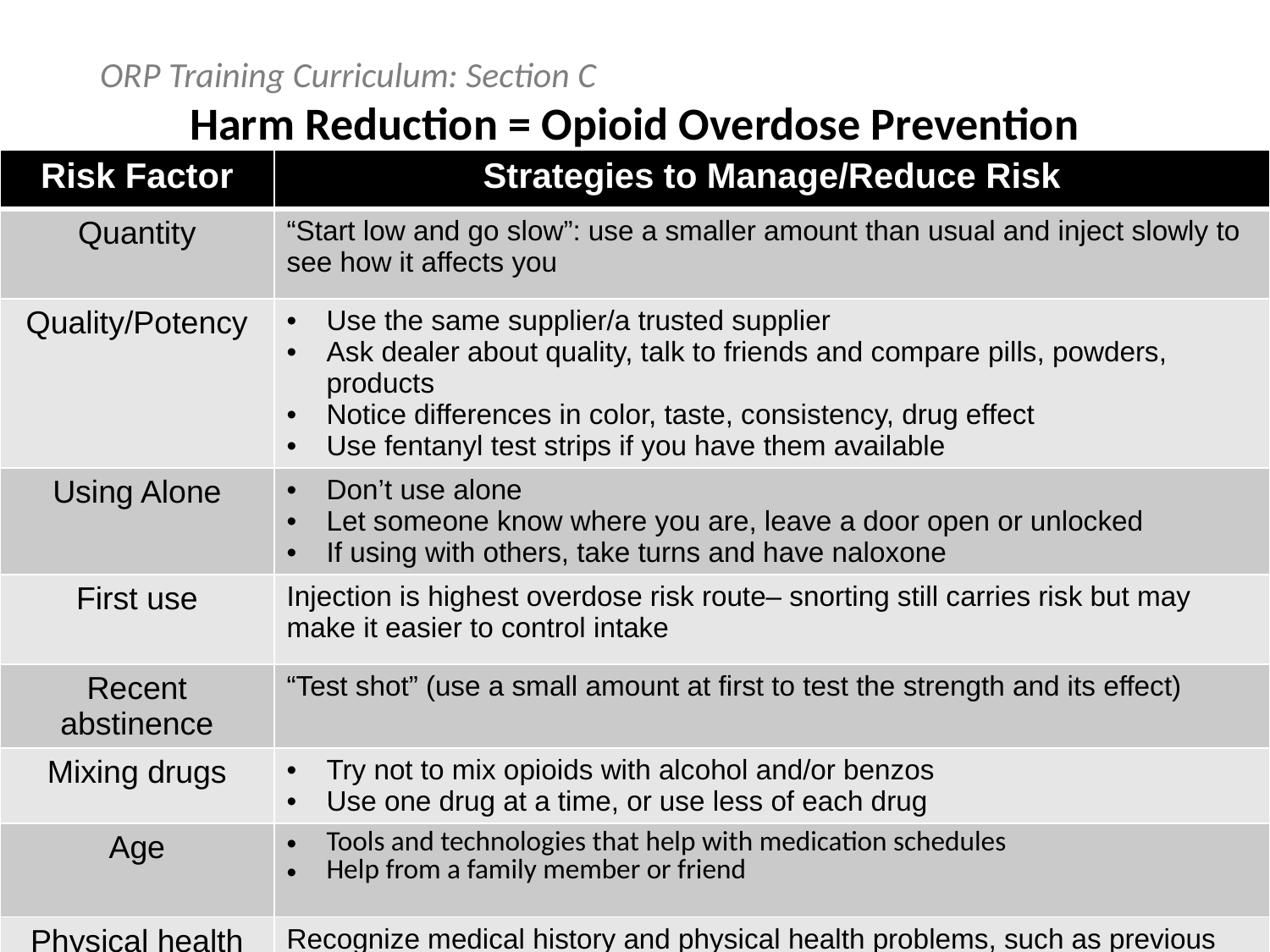

ORP Training Curriculum: Section C
# Harm Reduction = Opioid Overdose Prevention
| Risk Factor | Strategies to Manage/Reduce Risk |
| --- | --- |
| Quantity | “Start low and go slow”: use a smaller amount than usual and inject slowly to see how it affects you |
| Quality/Potency | Use the same supplier/a trusted supplier Ask dealer about quality, talk to friends and compare pills, powders, products Notice differences in color, taste, consistency, drug effect Use fentanyl test strips if you have them available |
| Using Alone | Don’t use alone Let someone know where you are, leave a door open or unlocked If using with others, take turns and have naloxone |
| First use | Injection is highest overdose risk route– snorting still carries risk but may make it easier to control intake |
| Recent abstinence | “Test shot” (use a small amount at first to test the strength and its effect) |
| Mixing drugs | Try not to mix opioids with alcohol and/or benzos Use one drug at a time, or use less of each drug |
| Age | Tools and technologies that help with medication schedules Help from a family member or friend |
| Physical health | Recognize medical history and physical health problems, such as previous overdose, asthma, or other respiratory illness. |